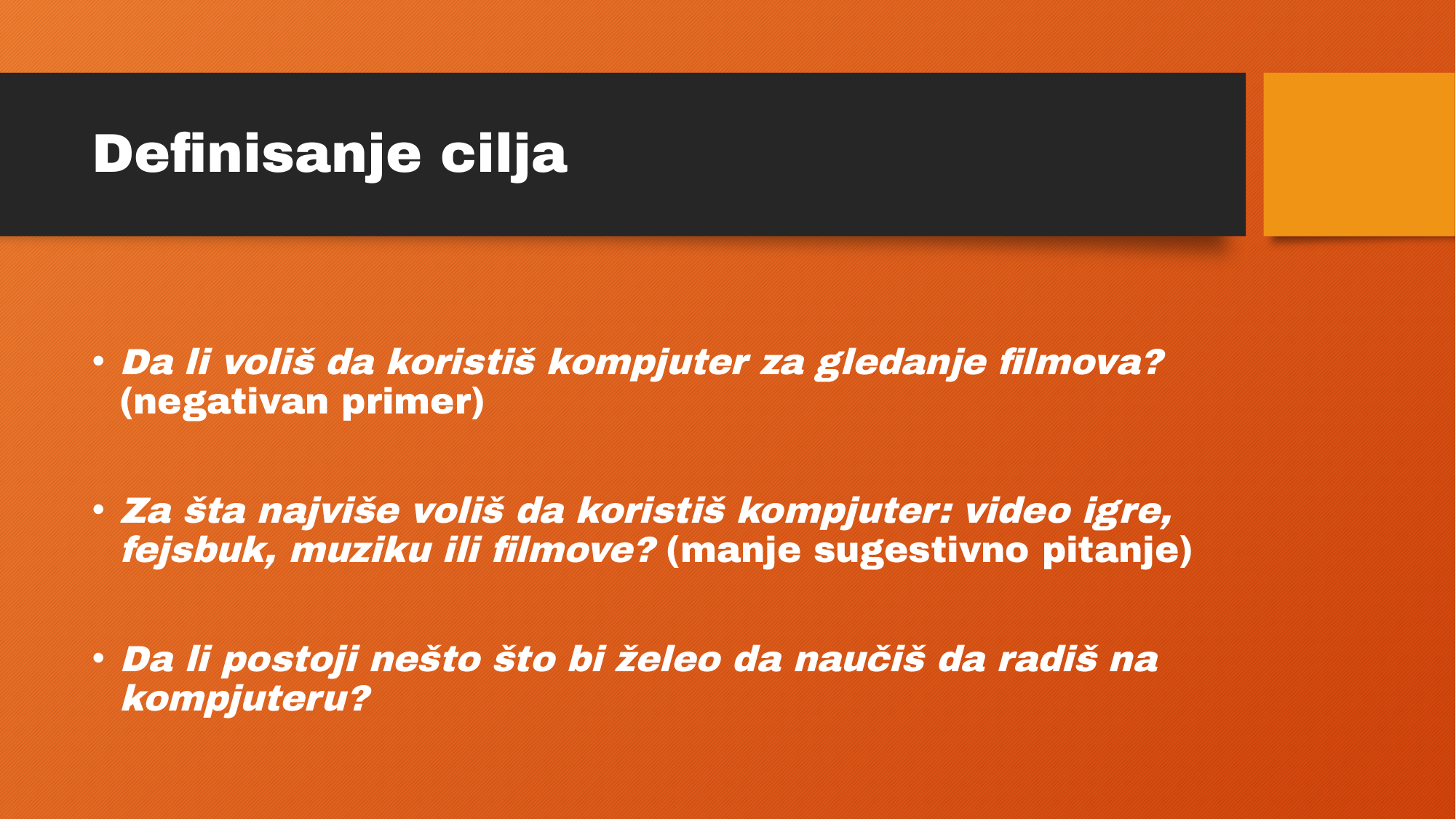

# Definisanje cilja

Da li voliš da koristiš kompjuter za gledanje filmova? (negativan primer)

Za šta najviše voliš da koristiš kompjuter: video igre, fejsbuk, muziku ili filmove? (manje sugestivno pitanje)

Da li postoji nešto što bi želeo da naučiš da radiš na kompjuteru?